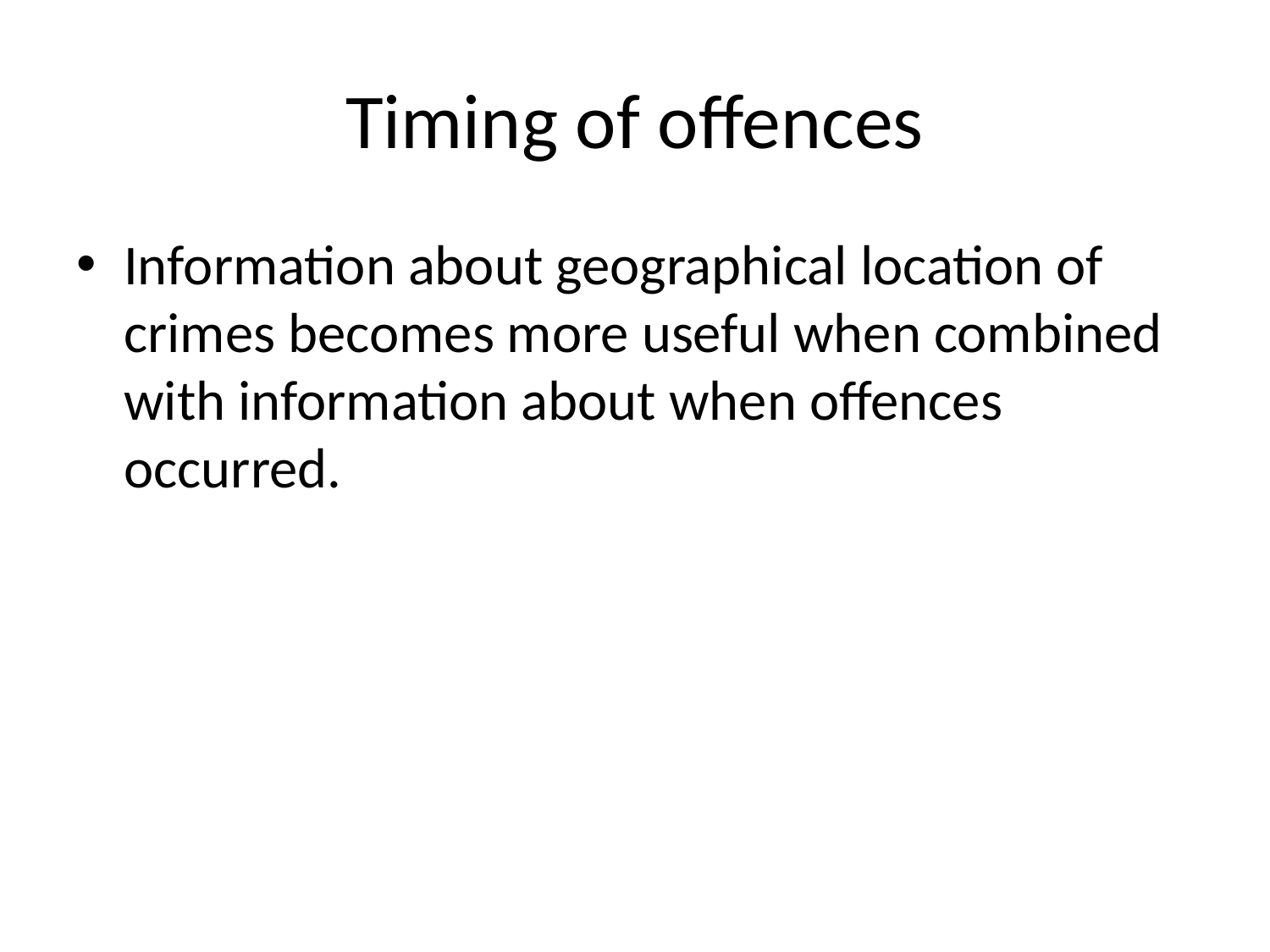

# Timing of offences
Information about geographical location of crimes becomes more useful when combined with information about when offences occurred.